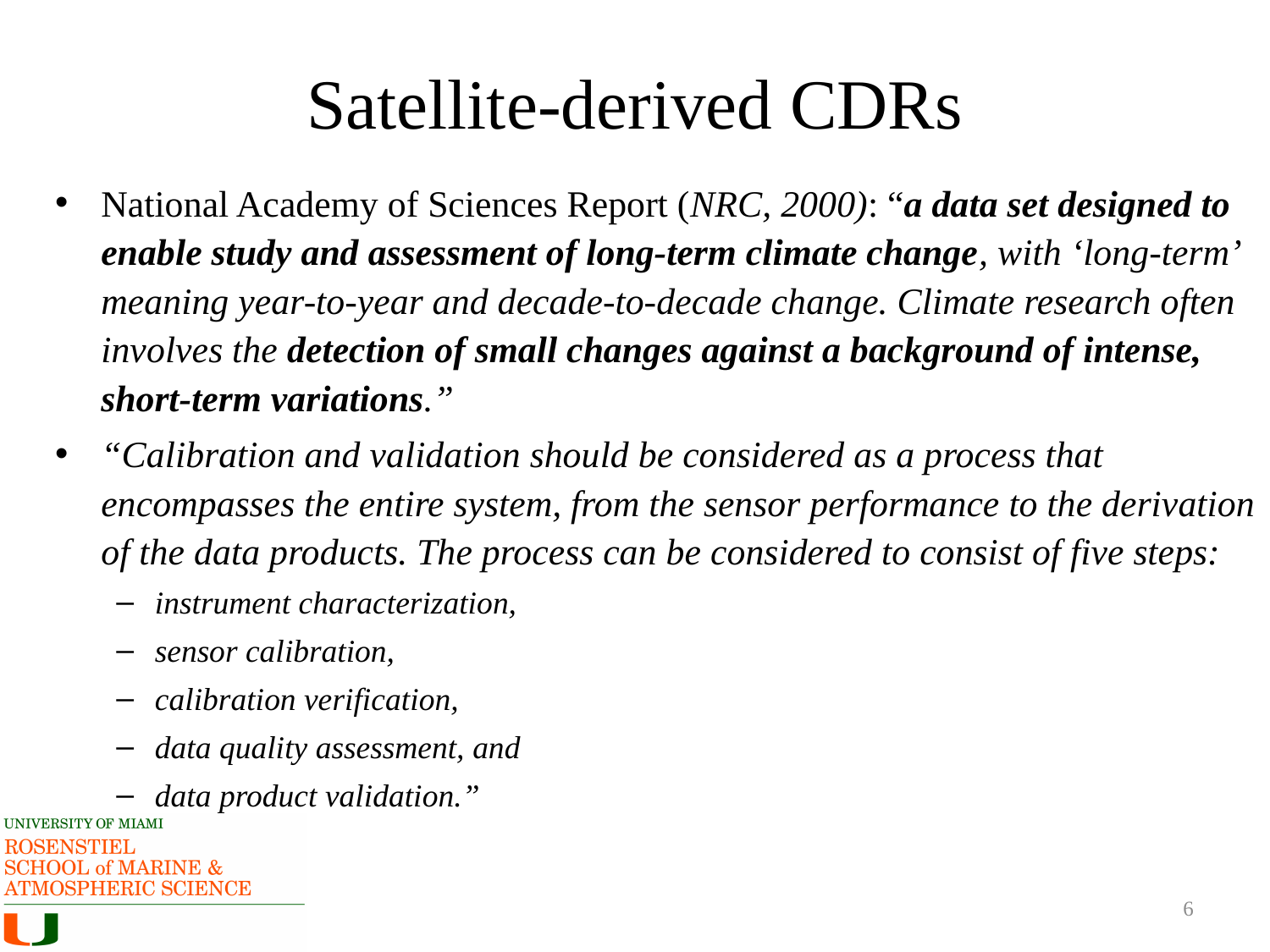

# Satellite-derived CDRs
National Academy of Sciences Report (NRC, 2000): “a data set designed to enable study and assessment of long-term climate change, with ‘long-term’ meaning year-to-year and decade-to-decade change. Climate research often involves the detection of small changes against a background of intense, short-term variations.”
“Calibration and validation should be considered as a process that encompasses the entire system, from the sensor performance to the derivation of the data products. The process can be considered to consist of five steps:
instrument characterization,
sensor calibration,
calibration verification,
data quality assessment, and
data product validation.”
6